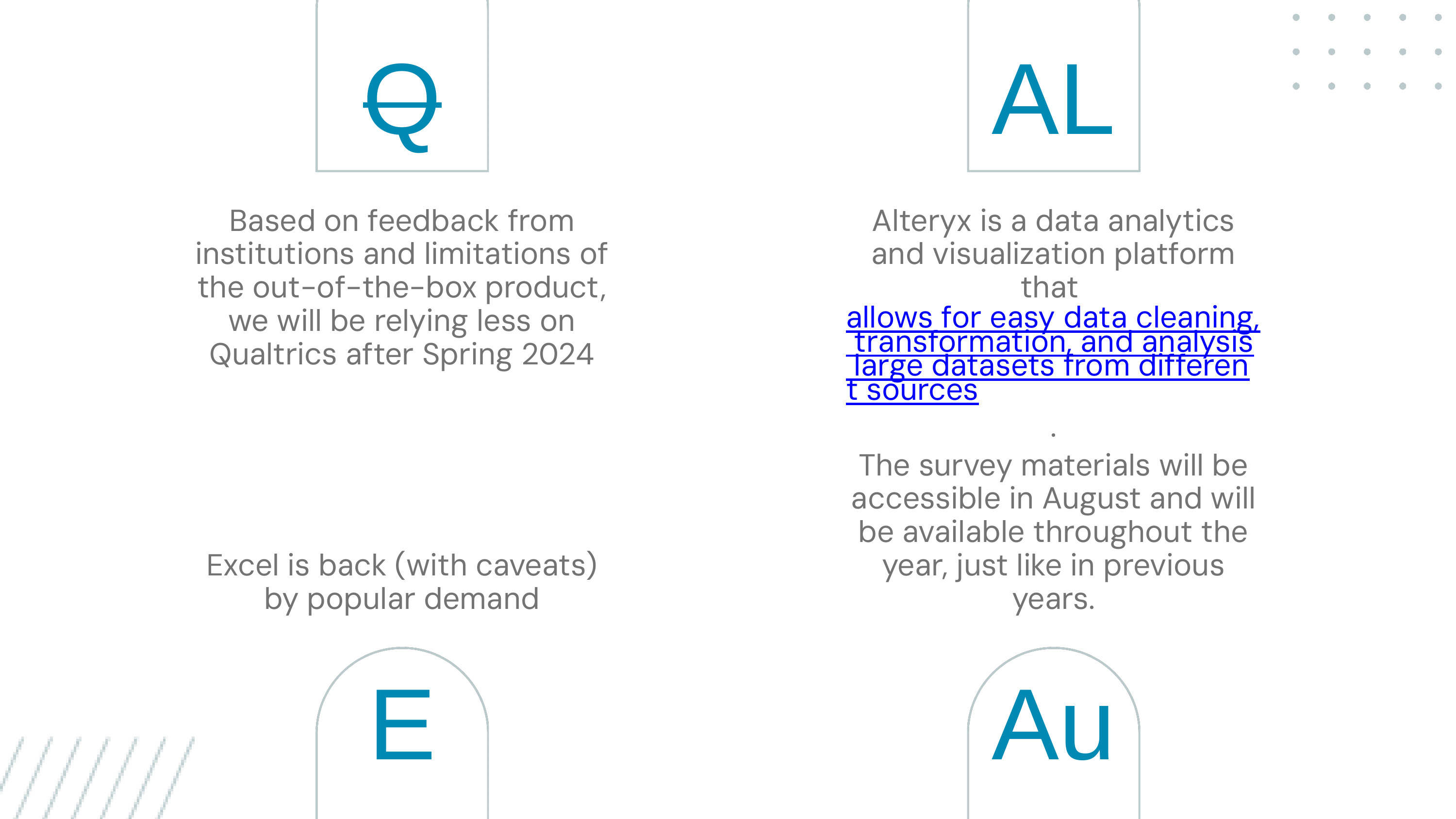

Q
AL
Based on feedback from institutions and limitations of the out-of-the-box product, we will be relying less on Qualtrics after Spring 2024
Alteryx is a data analytics and visualization platform that allows for easy data cleaning, transformation, and analysis large datasets from different sources.
The survey materials will be accessible in August and will be available throughout the year, just like in previous years.
Excel is back (with caveats) by popular demand

E
Au